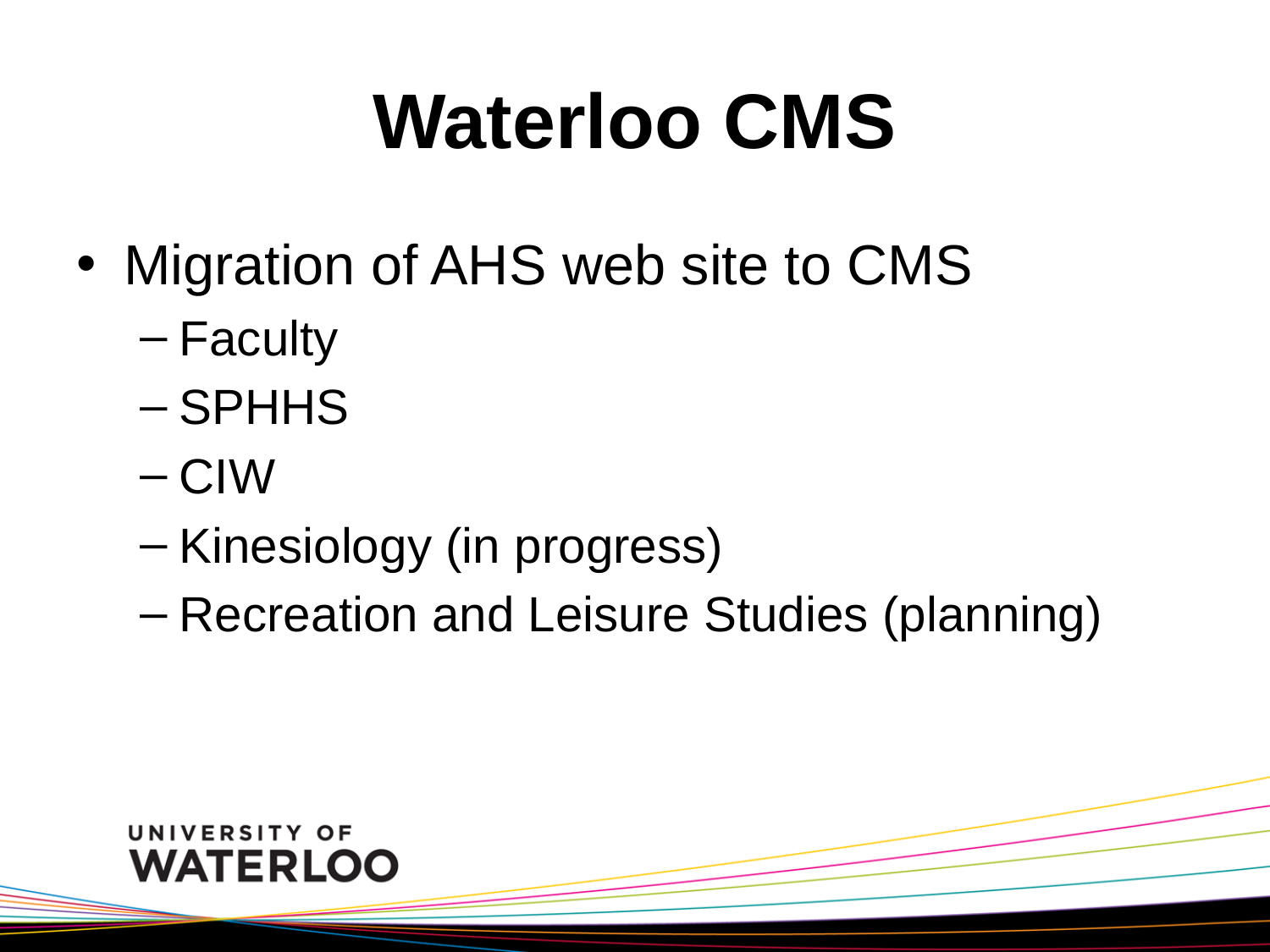

# Waterloo CMS
Migration of AHS web site to CMS
Faculty
SPHHS
CIW
Kinesiology (in progress)
Recreation and Leisure Studies (planning)